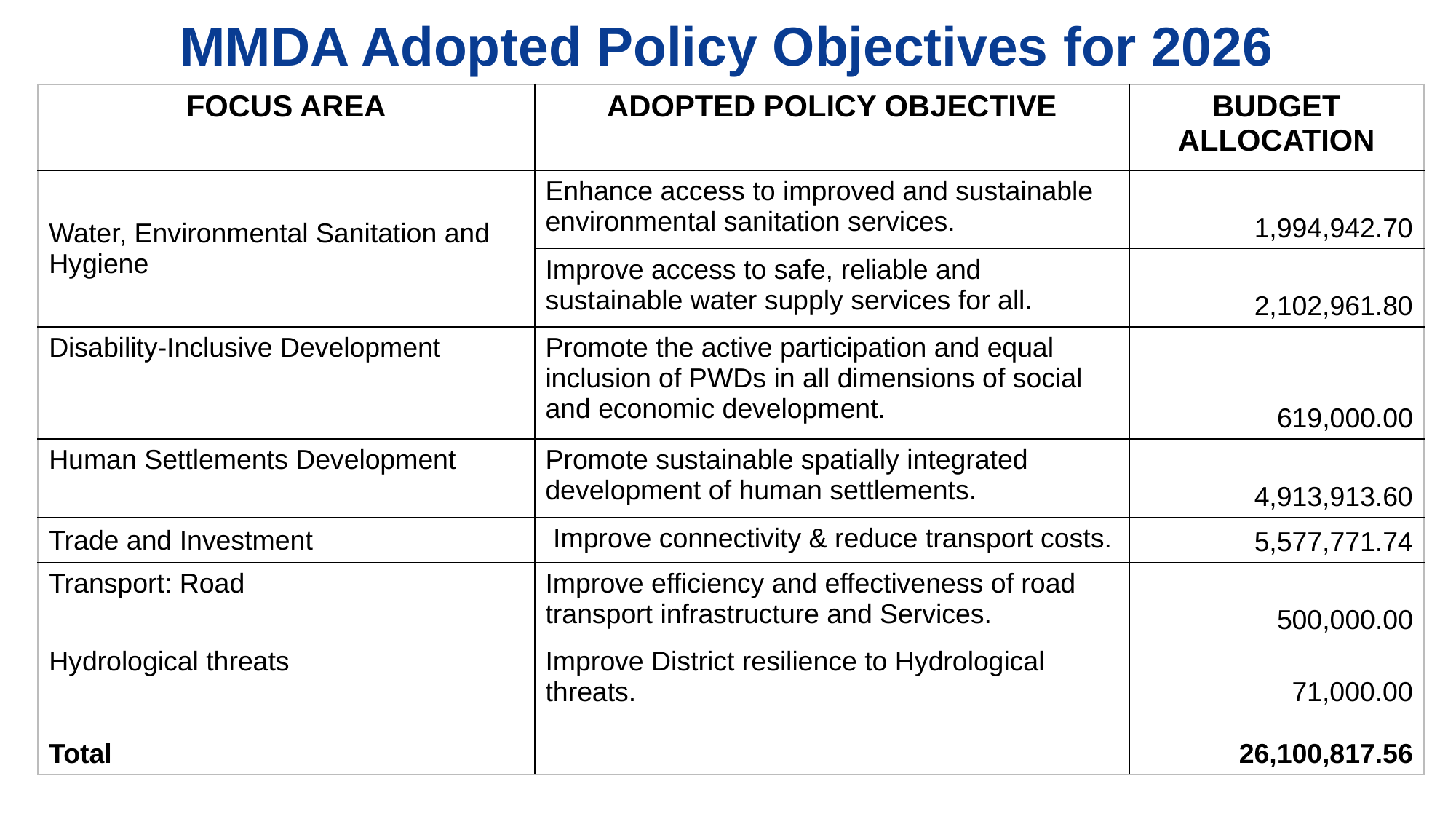

# MMDA Adopted Policy Objectives for 2026
| FOCUS AREA | ADOPTED POLICY OBJECTIVE | BUDGET ALLOCATION |
| --- | --- | --- |
| Water, Environmental Sanitation and Hygiene | Enhance access to improved and sustainable environmental sanitation services. | 1,994,942.70 |
|  | Improve access to safe, reliable and sustainable water supply services for all. | 2,102,961.80 |
| Disability-Inclusive Development | Promote the active participation and equal inclusion of PWDs in all dimensions of social and economic development. | 619,000.00 |
| Human Settlements Development | Promote sustainable spatially integrated development of human settlements. | 4,913,913.60 |
| Trade and Investment | Improve connectivity & reduce transport costs. | 5,577,771.74 |
| Transport: Road | Improve efficiency and effectiveness of road transport infrastructure and Services. | 500,000.00 |
| Hydrological threats | Improve District resilience to Hydrological threats. | 71,000.00 |
| Total |  | 26,100,817.56 |